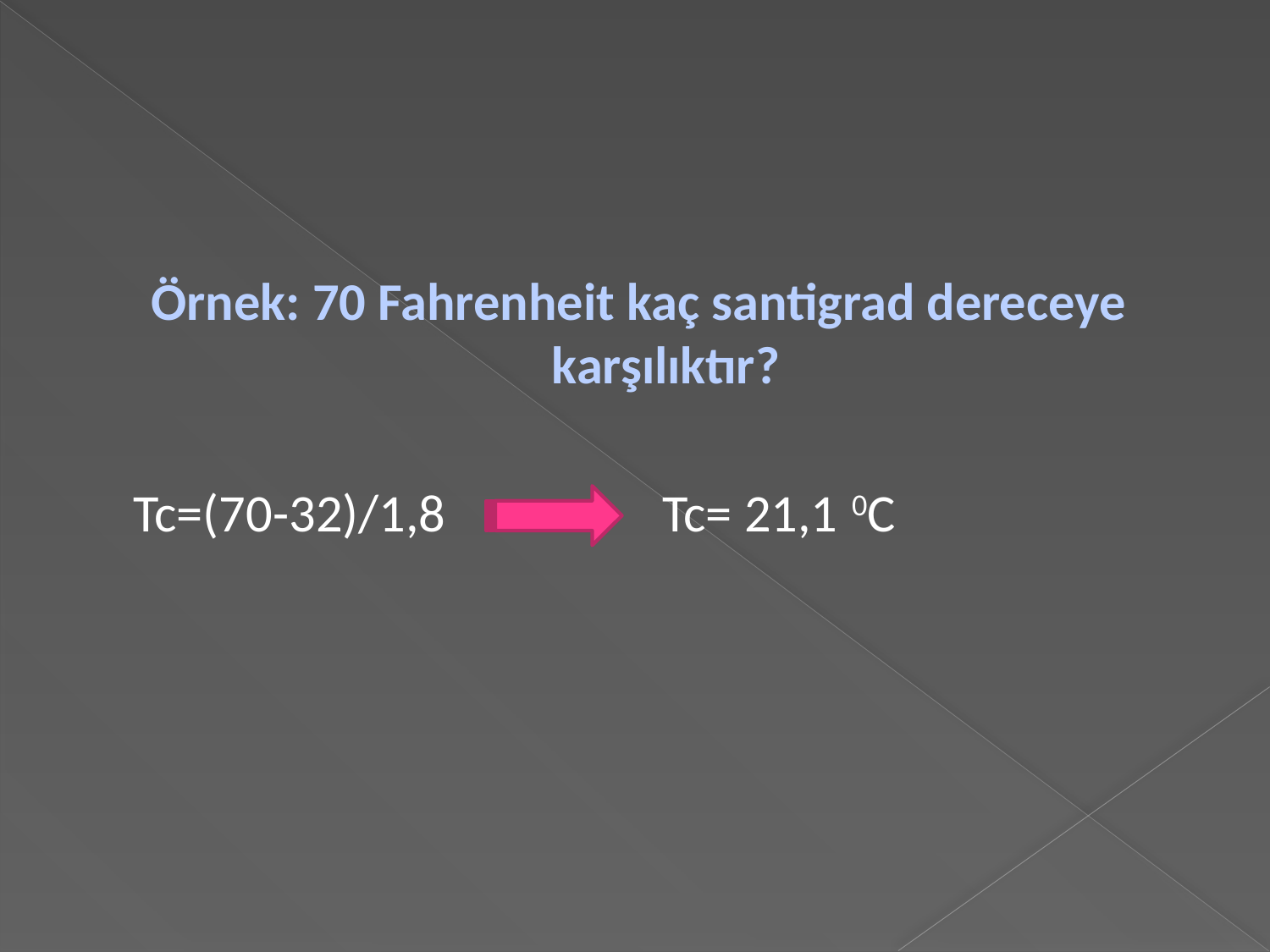

Örnek: 70 Fahrenheit kaç santigrad dereceye karşılıktır?

    Tc=(70-32)/1,8                  Tc= 21,1 0C